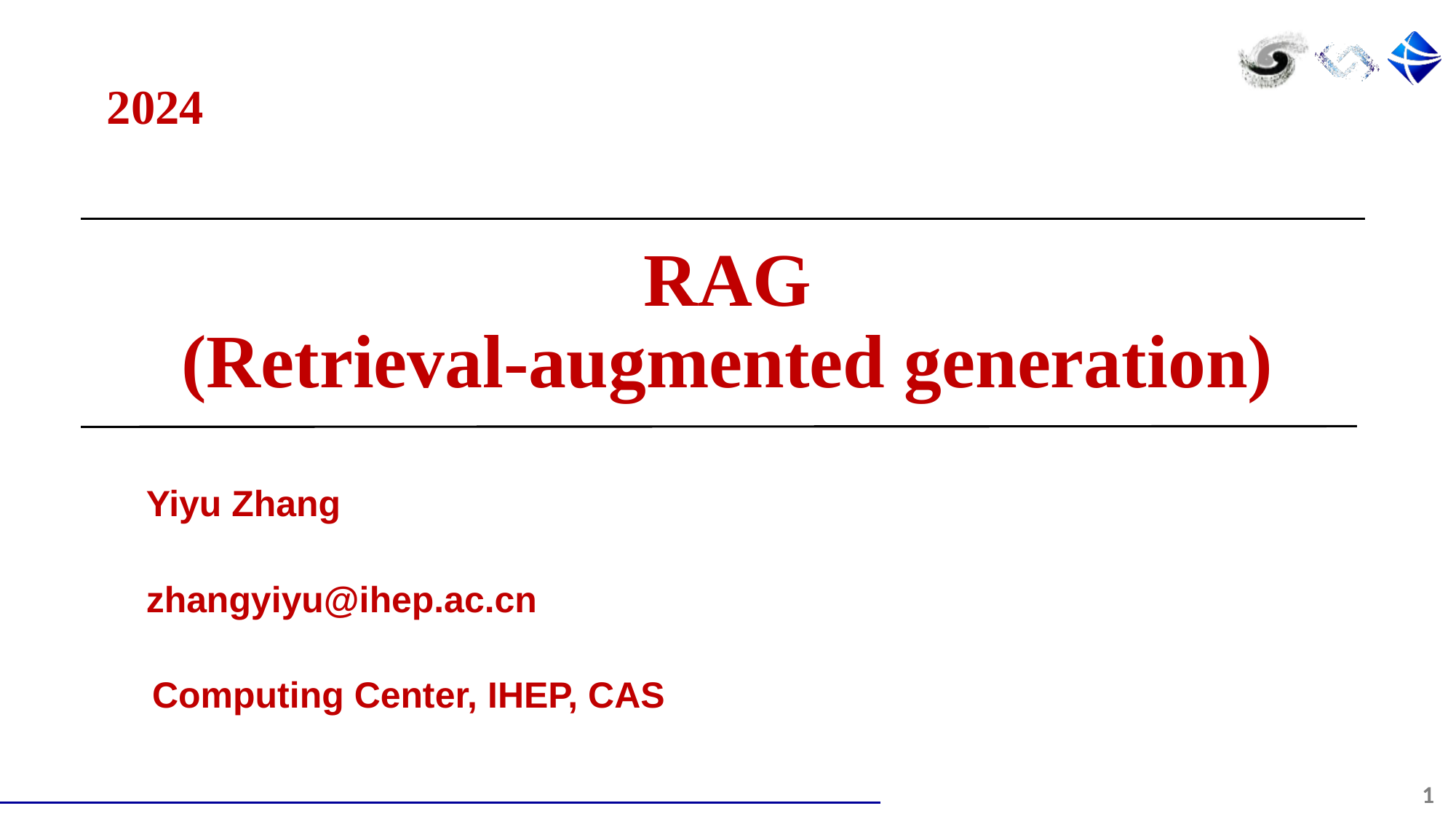

2024
# RAG (Retrieval-augmented generation)
Yiyu Zhang
zhangyiyu@ihep.ac.cn
Computing Center, IHEP, CAS